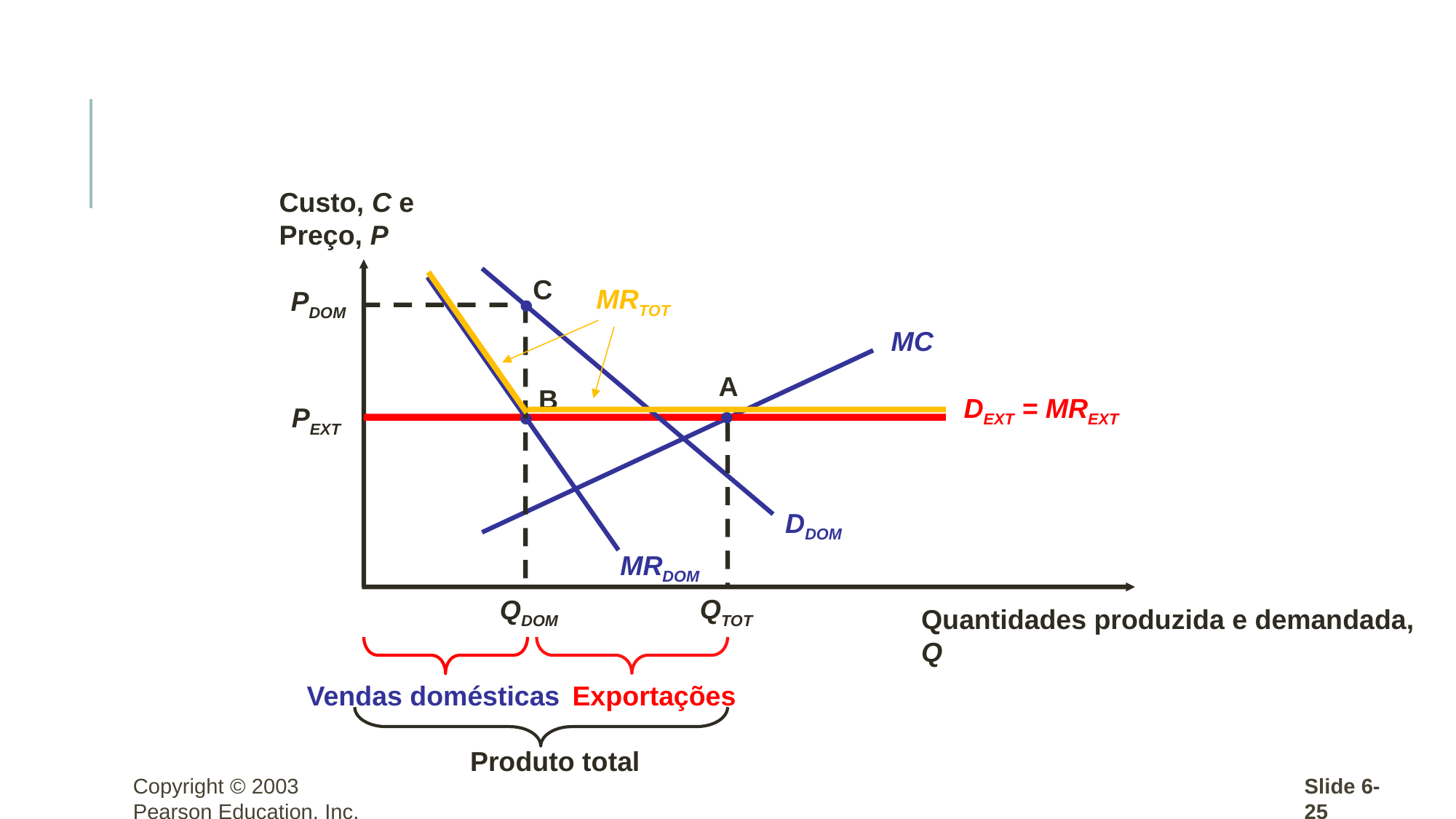

Custo, C e
Preço, P

C

DDOM

MRTOT

PDOM

MC

A

B
DEXT = MREXT
PEXT

MRDOM

QTOT

QDOM
Quantidades produzida e demandada,
Q
Vendas domésticas
Exportações

Produto total

Copyright © 2003 Pearson Education, Inc.

Slide 6-25